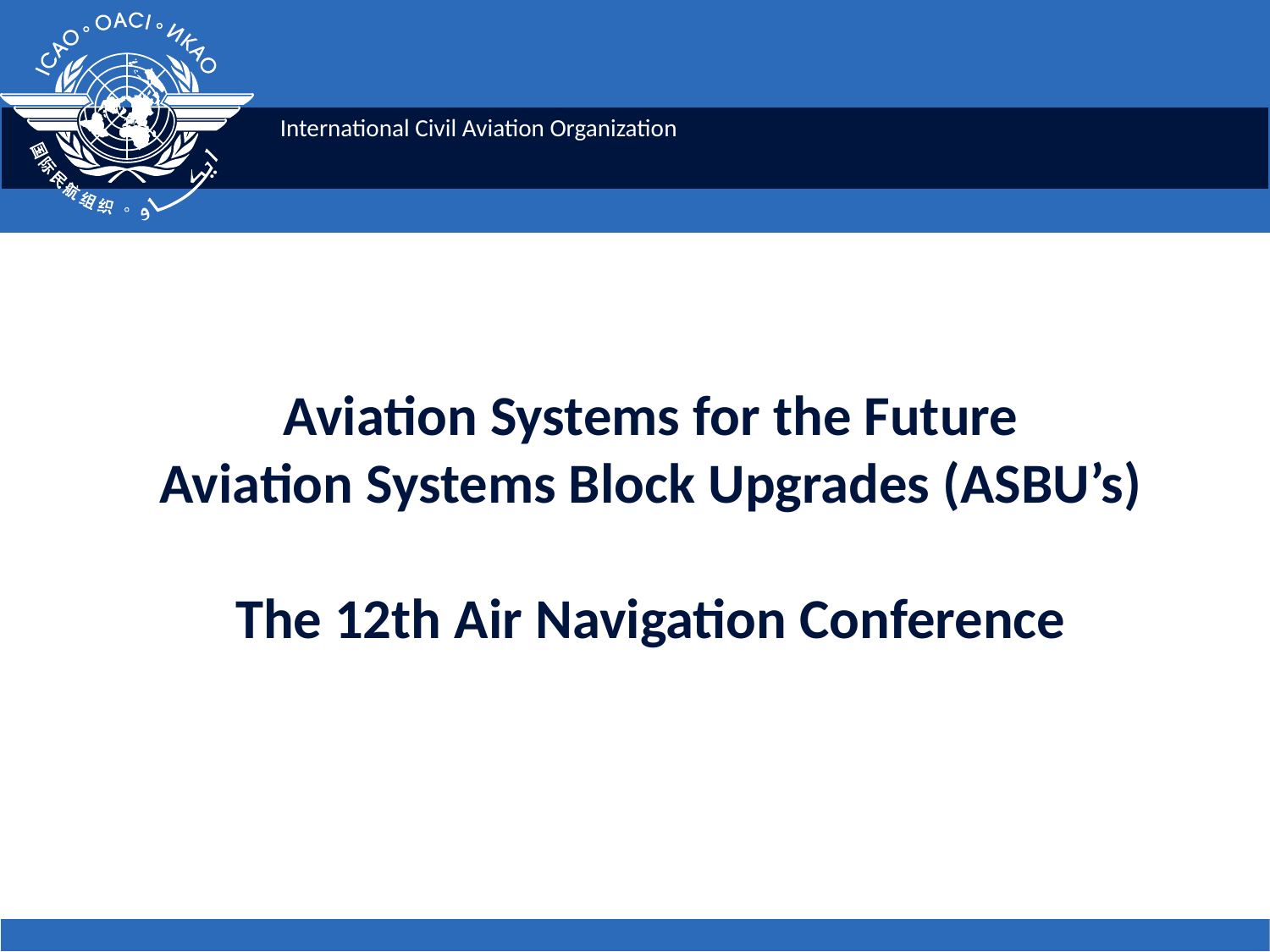

# Aviation Systems for the Future Aviation Systems Block Upgrades (ASBU’s) The 12th Air Navigation Conference